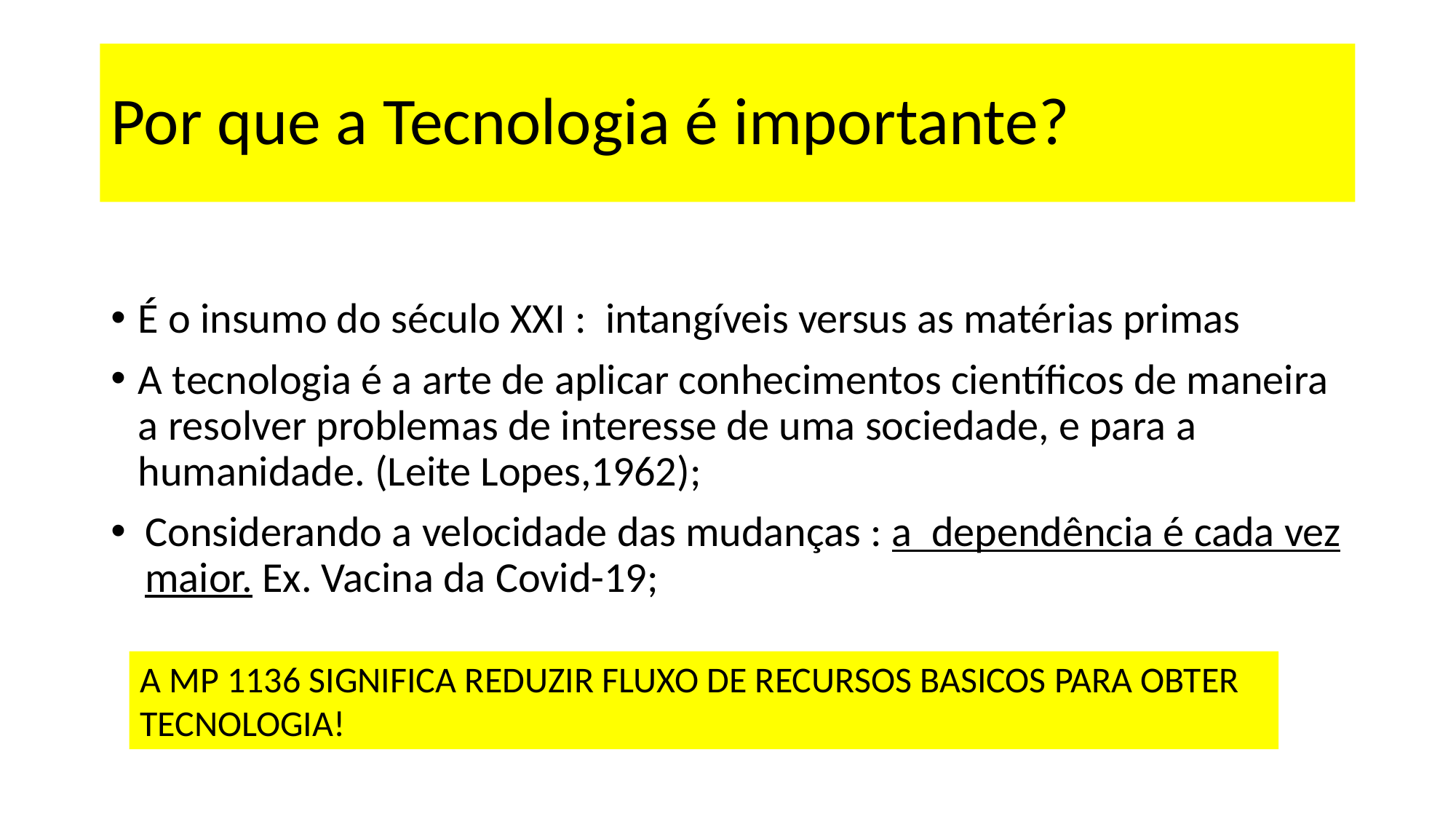

# Por que a Tecnologia é importante?
É o insumo do século XXI :  intangíveis versus as matérias primas
A tecnologia é a arte de aplicar conhecimentos científicos de maneira a resolver problemas de interesse de uma sociedade, e para a humanidade. (Leite Lopes,1962);
Considerando a velocidade das mudanças : a  dependência é cada vez maior. Ex. Vacina da Covid-19;
A MP 1136 SIGNIFICA REDUZIR FLUXO DE RECURSOS BASICOS PARA OBTER TECNOLOGIA!